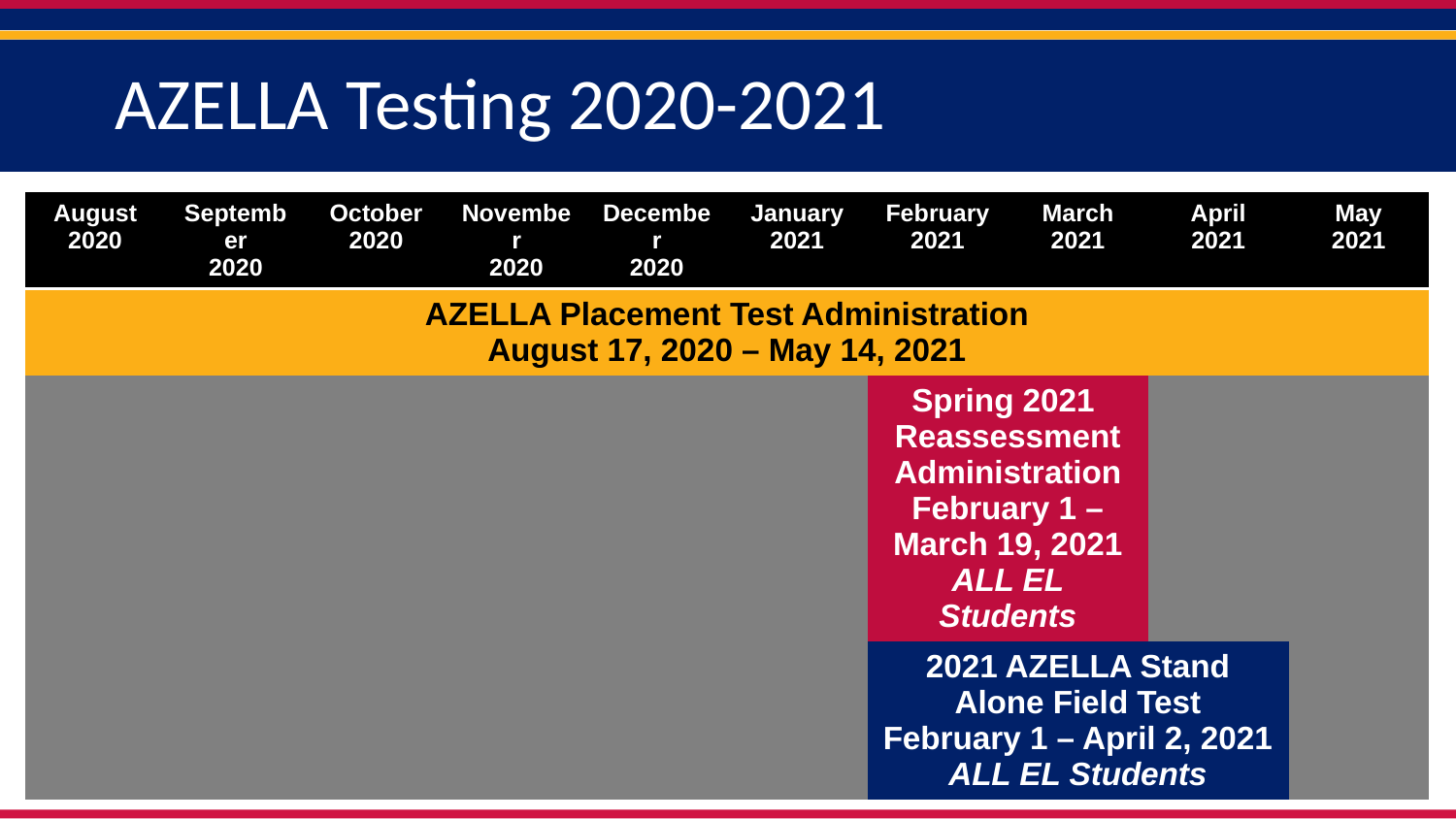

# AZELLA Testing 2020-2021
| August 2020 | September 2020 | October 2020 | November 2020 | December 2020 | January 2021 | February 2021 | March 2021 | April 2021 | May 2021 |
| --- | --- | --- | --- | --- | --- | --- | --- | --- | --- |
| AZELLA Placement Test Administration August 17, 2020 – May 14, 2021 |  |  |  |  |  |  |  |  |  |
|  |  |  |  |  |  | Spring 2021  Reassessment Administration February 1 – March 19, 2021 ALL EL Students |  |  |  |
|  |  |  |  |  |  | 2021 AZELLA Stand Alone Field Test February 1 – April 2, 2021 ALL EL Students |  |  |  |
24